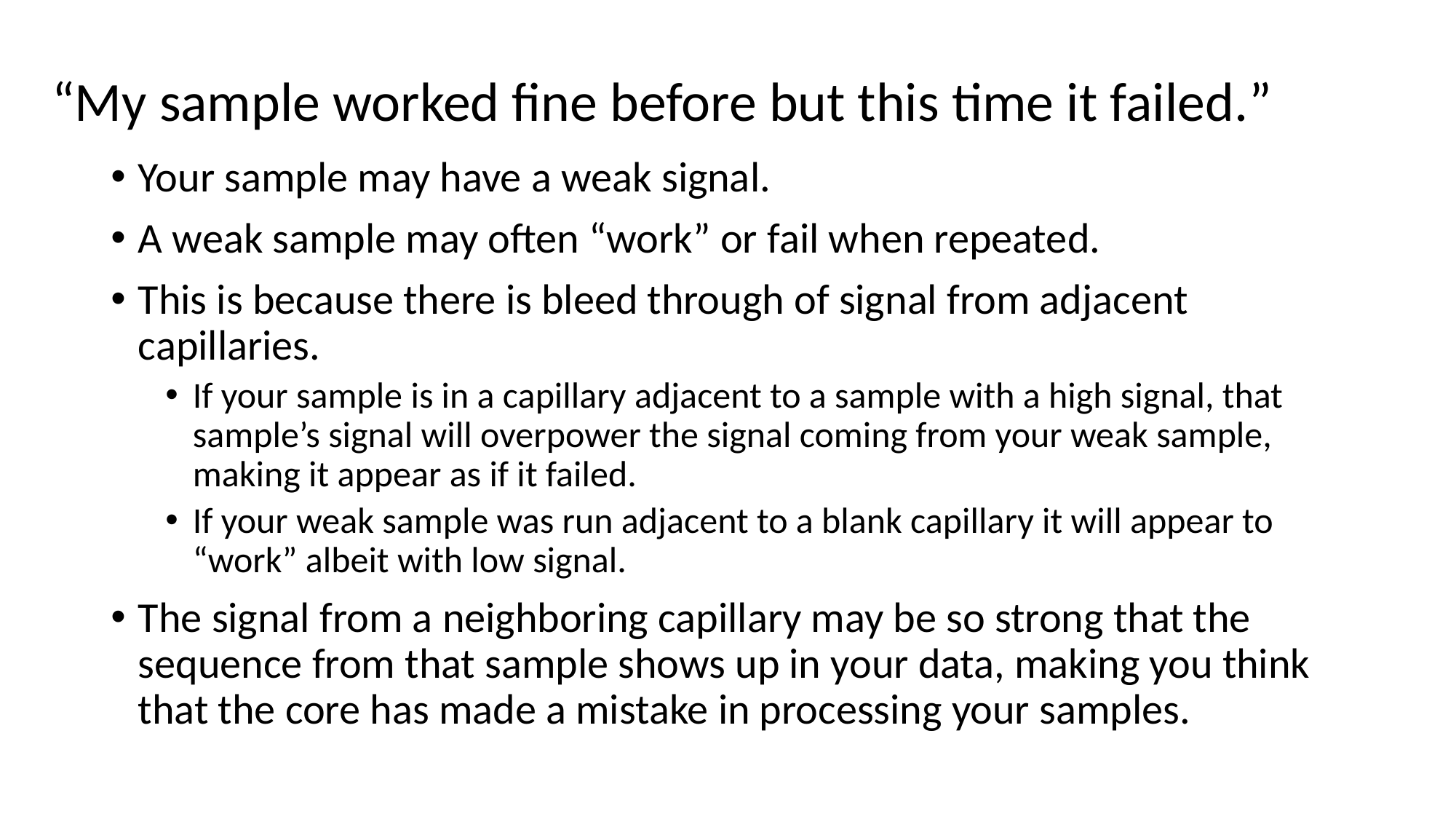

# “My sample worked fine before but this time it failed.”
Your sample may have a weak signal.
A weak sample may often “work” or fail when repeated.
This is because there is bleed through of signal from adjacent capillaries.
If your sample is in a capillary adjacent to a sample with a high signal, that sample’s signal will overpower the signal coming from your weak sample, making it appear as if it failed.
If your weak sample was run adjacent to a blank capillary it will appear to “work” albeit with low signal.
The signal from a neighboring capillary may be so strong that the sequence from that sample shows up in your data, making you think that the core has made a mistake in processing your samples.